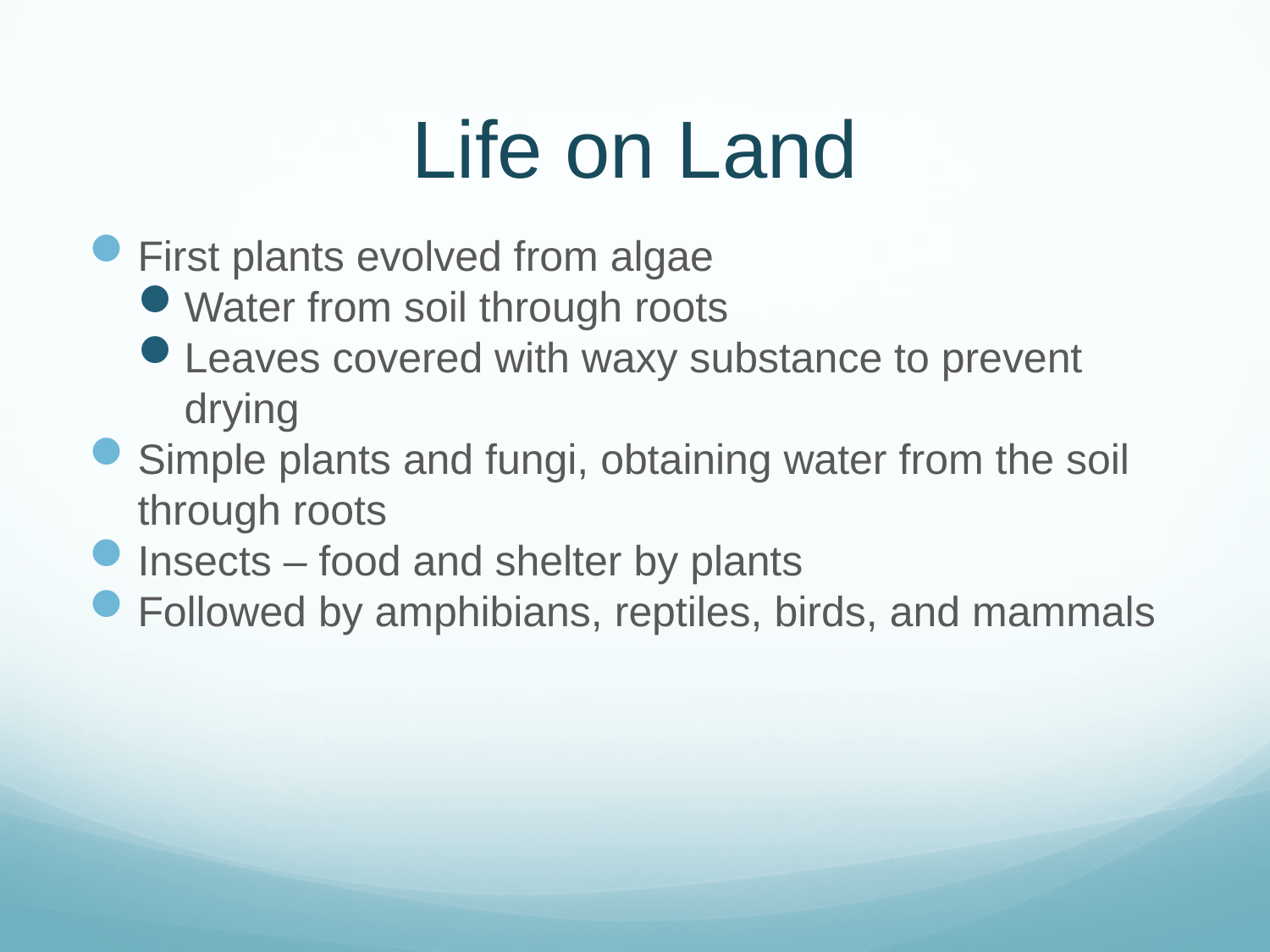

# Life on Land
First plants evolved from algae
Water from soil through roots
Leaves covered with waxy substance to prevent drying
Simple plants and fungi, obtaining water from the soil through roots
Insects – food and shelter by plants
Followed by amphibians, reptiles, birds, and mammals